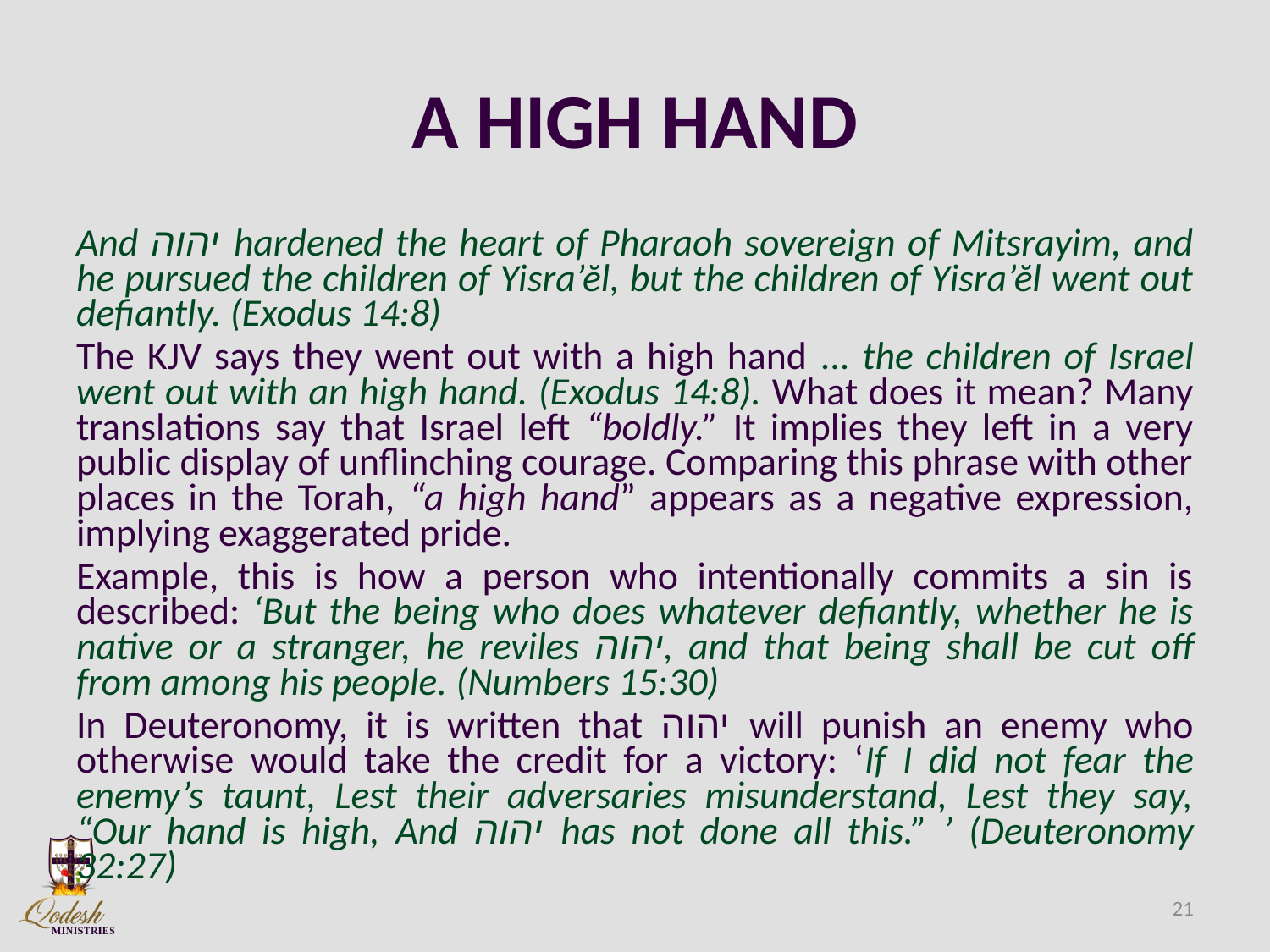

# A HIGH HAND
And יהוה hardened the heart of Pharaoh sovereign of Mitsrayim, and he pursued the children of Yisra’ĕl, but the children of Yisra’ĕl went out defiantly. (Exodus 14:8)
The KJV says they went out with a high hand ... the children of Israel went out with an high hand. (Exodus 14:8). What does it mean? Many translations say that Israel left “boldly.” It implies they left in a very public display of unflinching courage. Comparing this phrase with other places in the Torah, “a high hand” appears as a negative expression, implying exaggerated pride.
Example, this is how a person who intentionally commits a sin is described: ‘But the being who does whatever defiantly, whether he is native or a stranger, he reviles יהוה, and that being shall be cut off from among his people. (Numbers 15:30)
In Deuteronomy, it is written that יהוה will punish an enemy who otherwise would take the credit for a victory: ‘If I did not fear the enemy’s taunt, Lest their adversaries misunderstand, Lest they say, “Our hand is high, And יהוה has not done all this.” ’ (Deuteronomy 32:27)

21